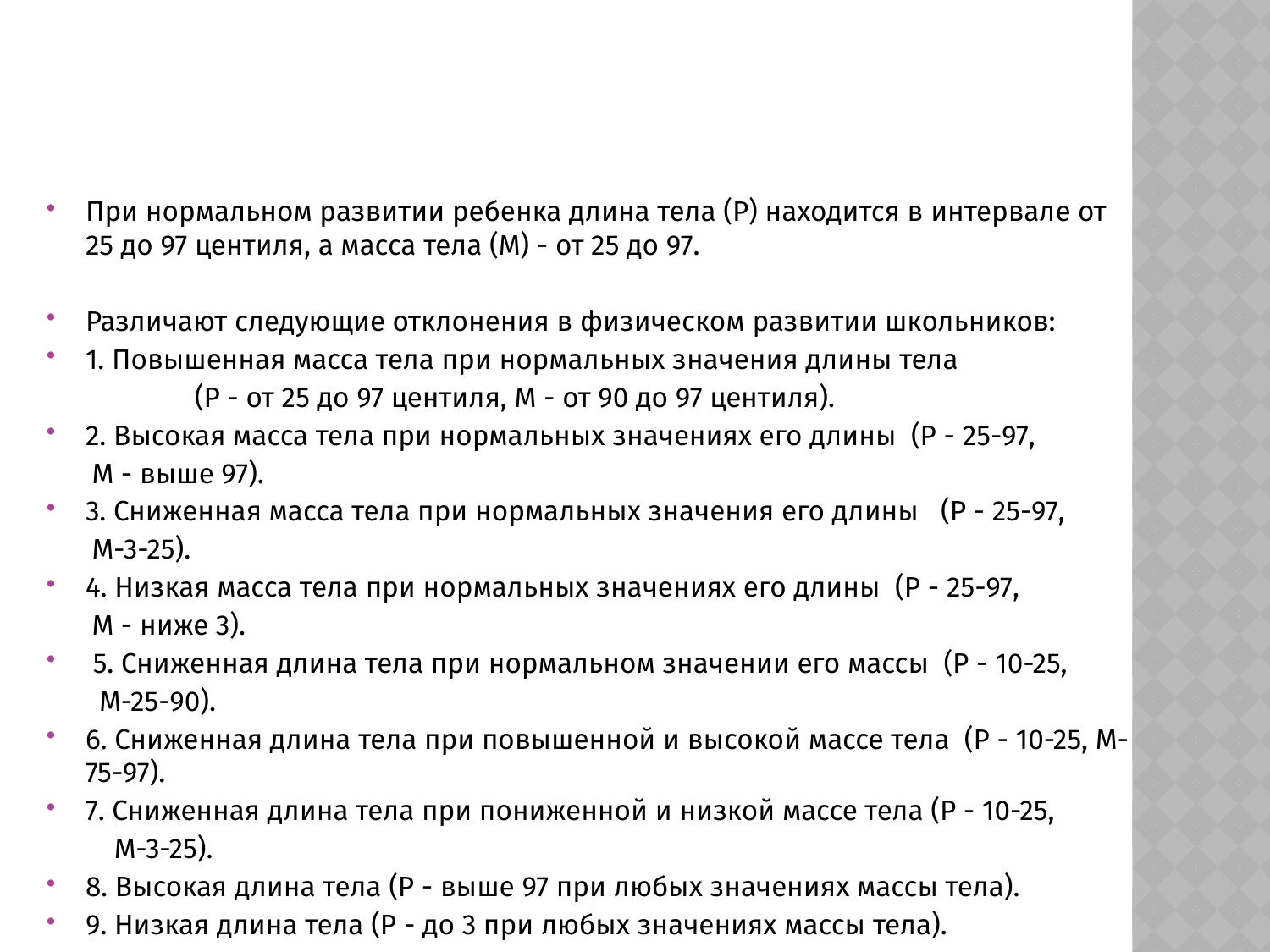

#

При нормальном развитии ребенка длина тела (Р) находится в интервале от 25 до 97 центиля, а масса тела (М) - от 25 до 97.

Различают следующие отклонения в физическом развитии школьников:
1. Повышенная масса тела при нормальных значения длины тела
                   (Р - от 25 до 97 центиля, М - от 90 до 97 центиля).
2. Высокая масса тела при нормальных значениях его длины  (Р - 25-97,
      М - выше 97).
3. Сниженная масса тела при нормальных значения его длины   (Р - 25-97,
      М-3-25).
4. Низкая масса тела при нормальных значениях его длины  (Р - 25-97,
      М - ниже 3).
 5. Сниженная длина тела при нормальном значении его массы  (Р - 10-25,
       М-25-90).
6. Сниженная длина тела при повышенной и высокой массе тела  (Р - 10-25, М-75-97).
7. Сниженная длина тела при пониженной и низкой массе тела (Р - 10-25,
         М-3-25).
8. Высокая длина тела (Р - выше 97 при любых значениях массы тела).
9. Низкая длина тела (Р - до 3 при любых значениях массы тела).